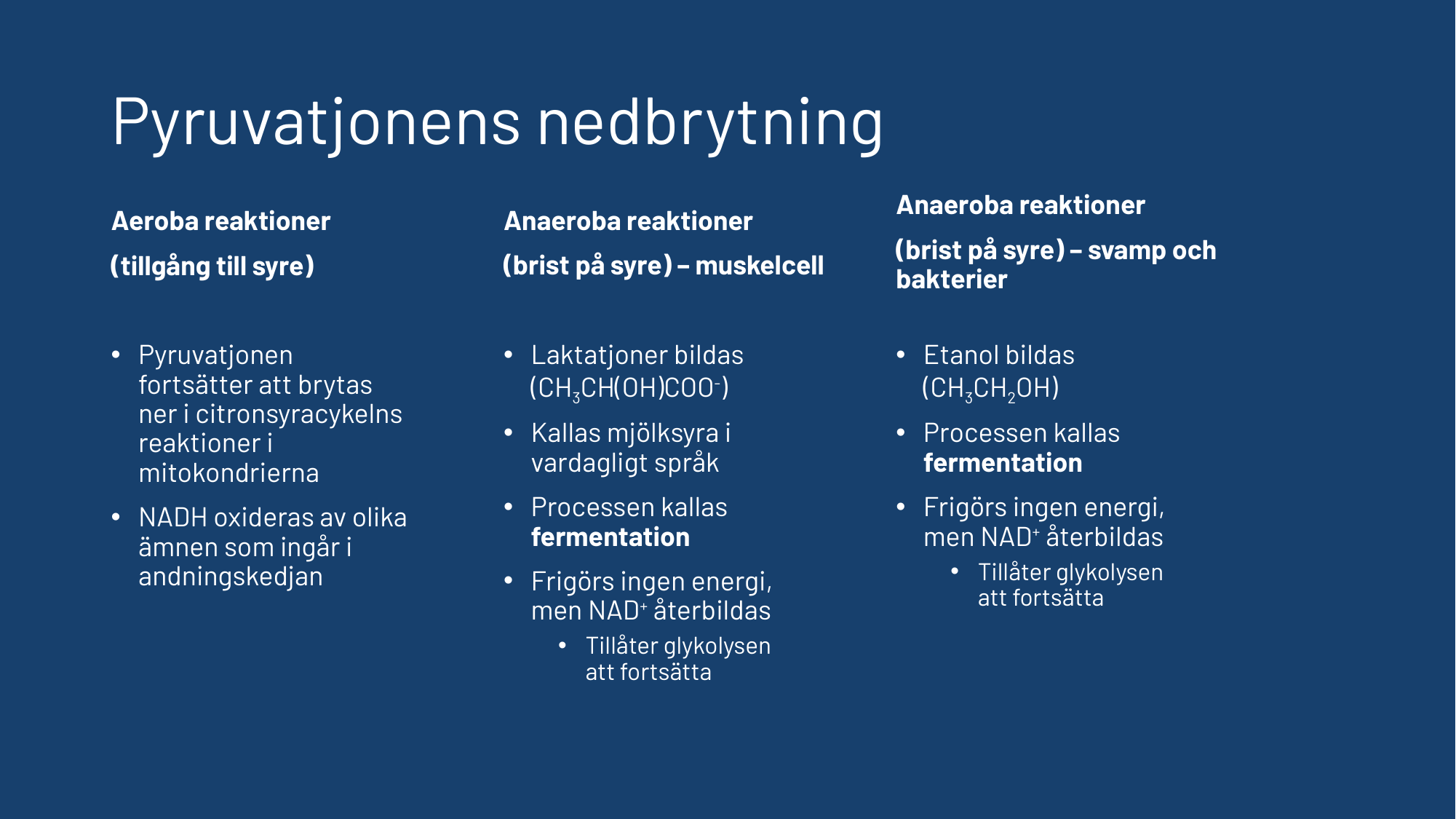

# Pyruvatjonens nedbrytning
Anaeroba reaktioner
(brist på syre) – muskelcell
Anaeroba reaktioner
(brist på syre) – svamp och bakterier
Aeroba reaktioner
(tillgång till syre)
Laktatjoner bildas (CH3CH(OH)COO-)
Kallas mjölksyra i vardagligt språk
Processen kallas fermentation
Frigörs ingen energi, men NAD+ återbildas
Tillåter glykolysen att fortsätta

Etanol bildas (CH3CH2OH)
Processen kallas fermentation
Frigörs ingen energi, men NAD+ återbildas
Tillåter glykolysen att fortsätta

Pyruvatjonen fortsätter att brytas ner i citronsyracykelns reaktioner i mitokondrierna
NADH oxideras av olika ämnen som ingår i andningskedjan